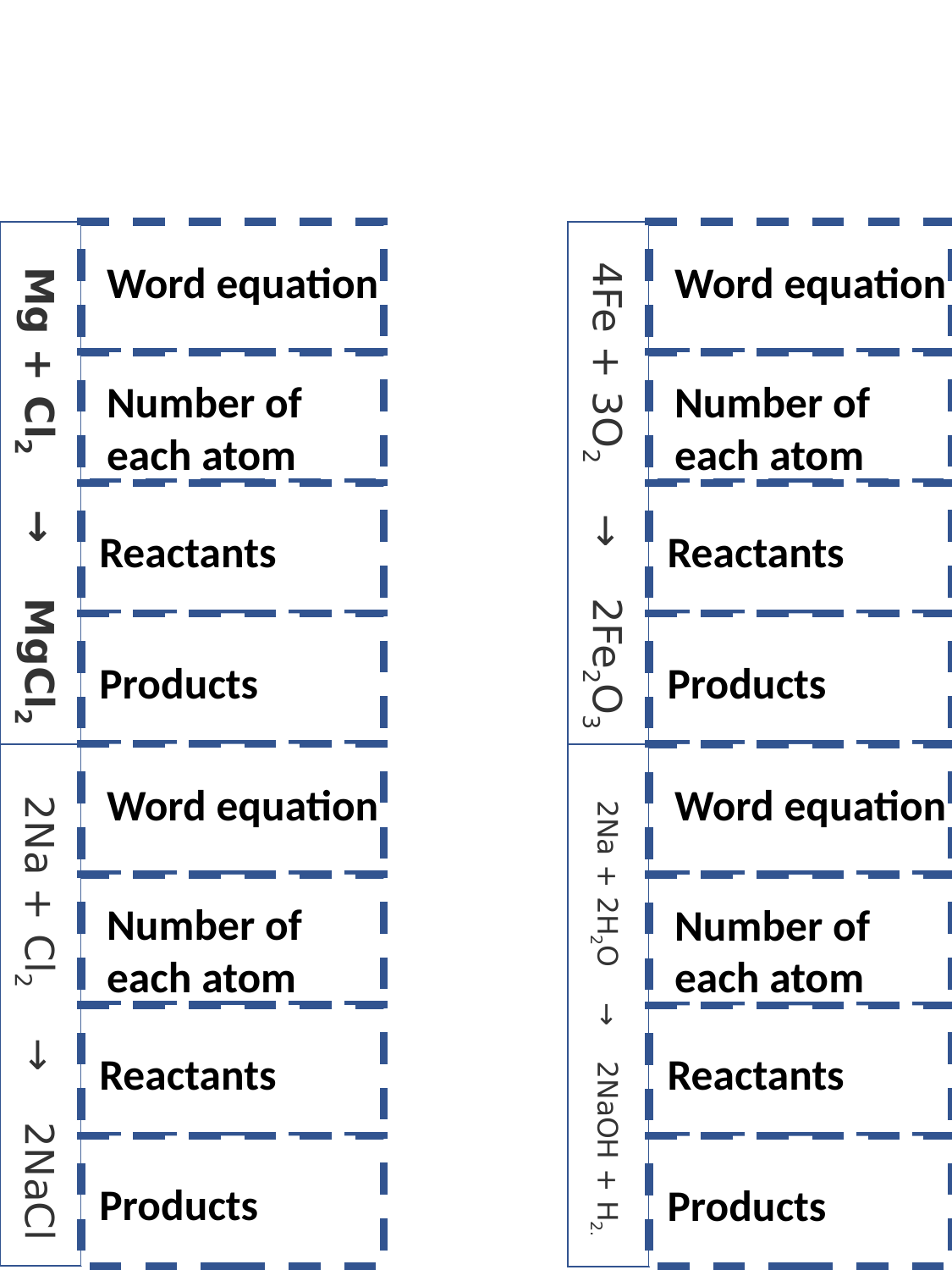

Word equation
Word equation

Number of each atom
Number of each atom
Mg + Cl2    →    MgCl2
4Fe + 3O2    →    2Fe2O3

Reactants
Reactants

Products
Products

Word equation
Word equation

Number of each atom
Number of each atom
2Na + Cl2    →    2NaCl
2Na + 2H2O    →    2NaOH + H2.

Reactants
Reactants

Products
Products